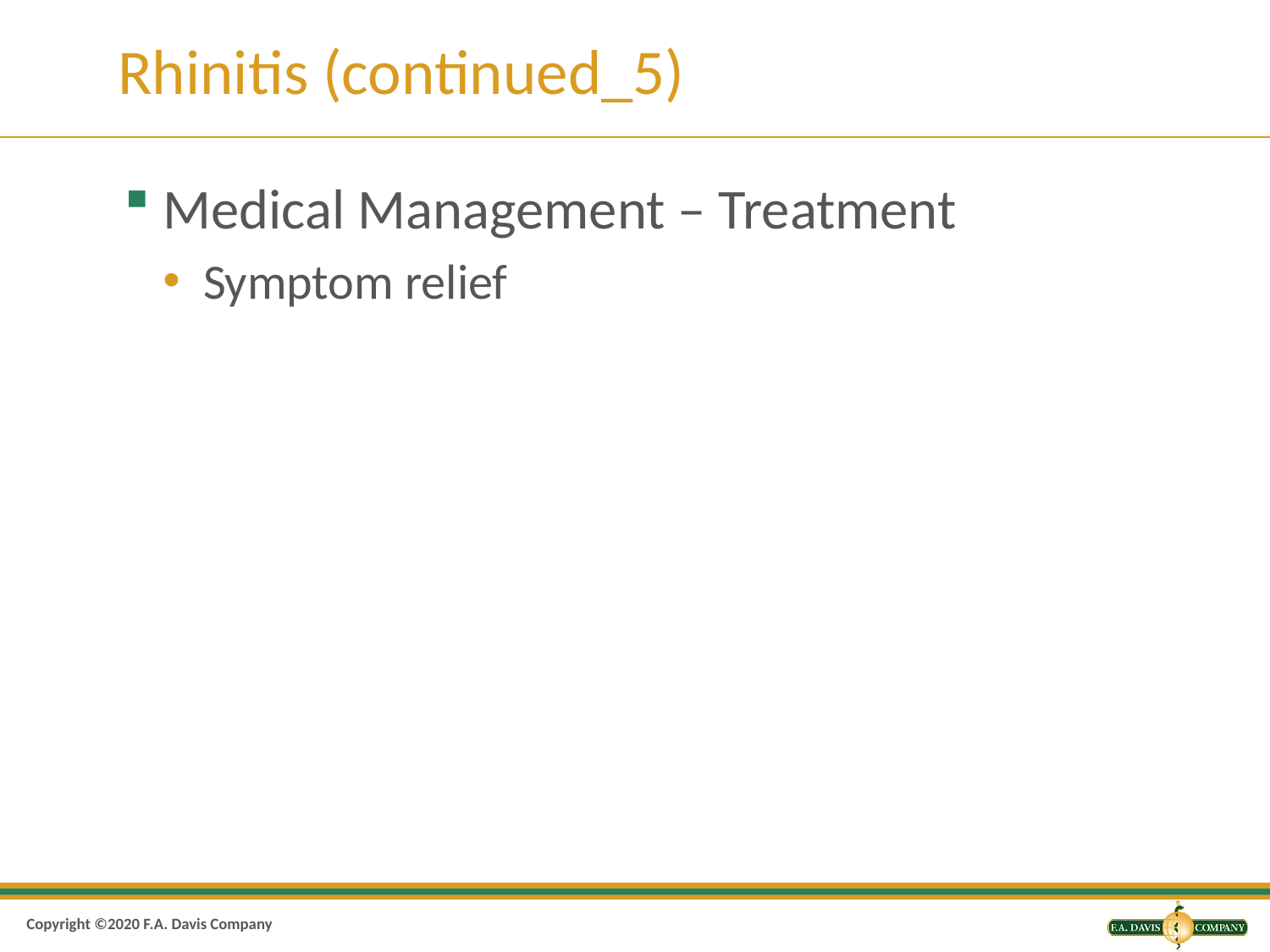

# Rhinitis (continued_5)
Medical Management – Treatment
Symptom relief